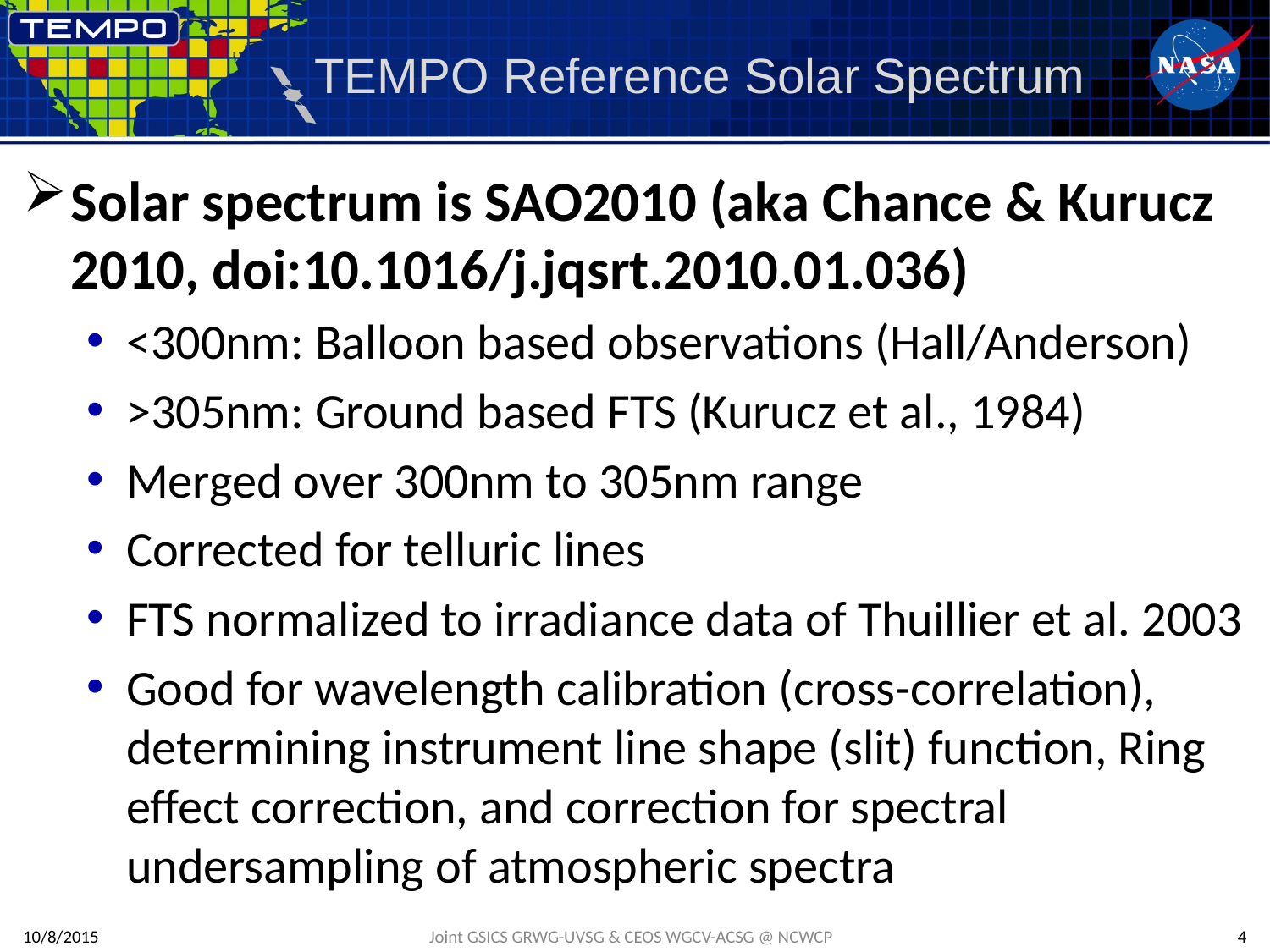

# TEMPO Reference Solar Spectrum
Solar spectrum is SAO2010 (aka Chance & Kurucz 2010, doi:10.1016/j.jqsrt.2010.01.036)
<300nm: Balloon based observations (Hall/Anderson)
>305nm: Ground based FTS (Kurucz et al., 1984)
Merged over 300nm to 305nm range
Corrected for telluric lines
FTS normalized to irradiance data of Thuillier et al. 2003
Good for wavelength calibration (cross-correlation), determining instrument line shape (slit) function, Ring effect correction, and correction for spectral undersampling of atmospheric spectra